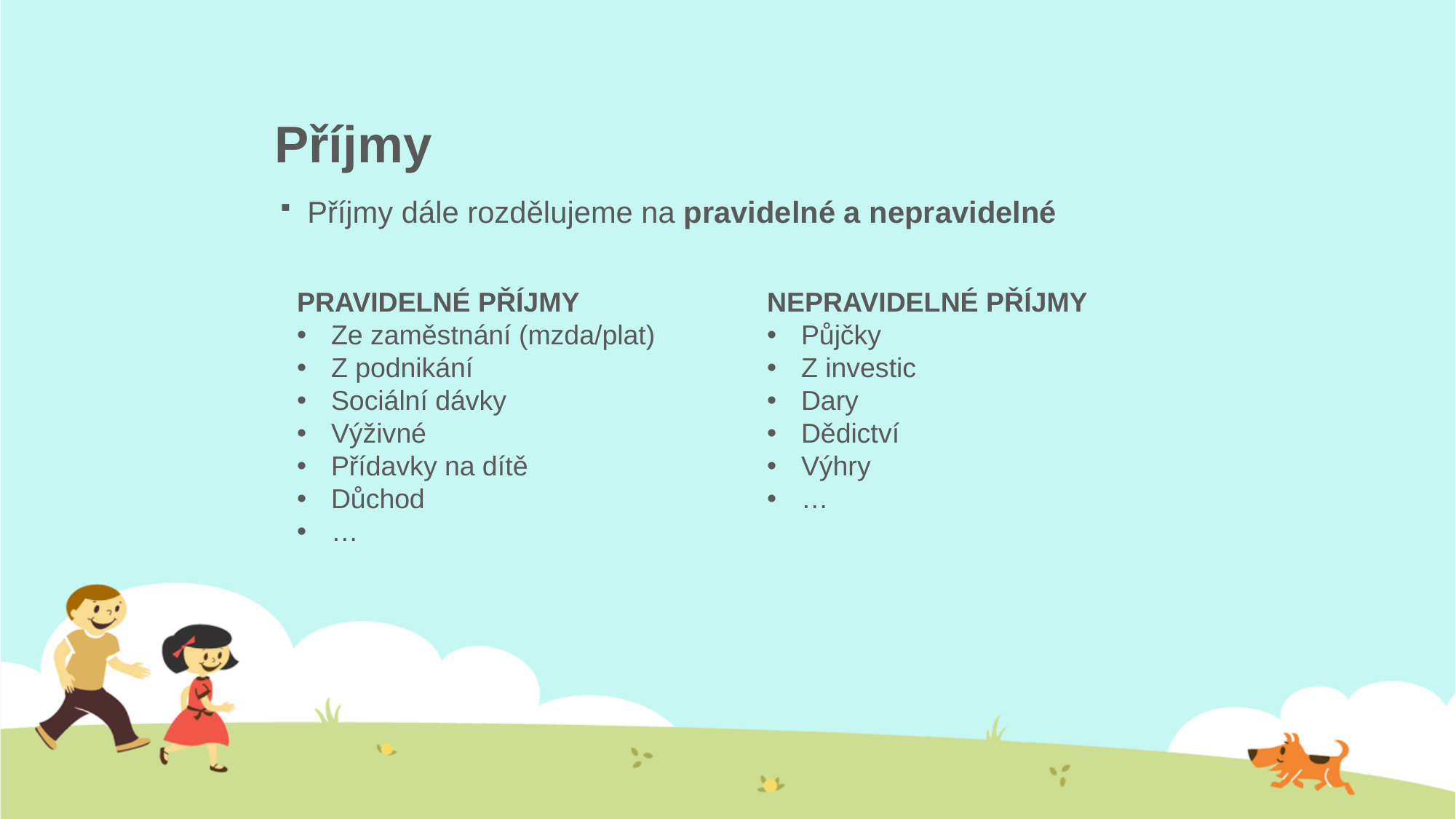

# Příjmy
Příjmy dále rozdělujeme na pravidelné a nepravidelné
PRAVIDELNÉ PŘÍJMY
Ze zaměstnání (mzda/plat)
Z podnikání
Sociální dávky
Výživné
Přídavky na dítě
Důchod
…
NEPRAVIDELNÉ PŘÍJMY
Půjčky
Z investic
Dary
Dědictví
Výhry
…